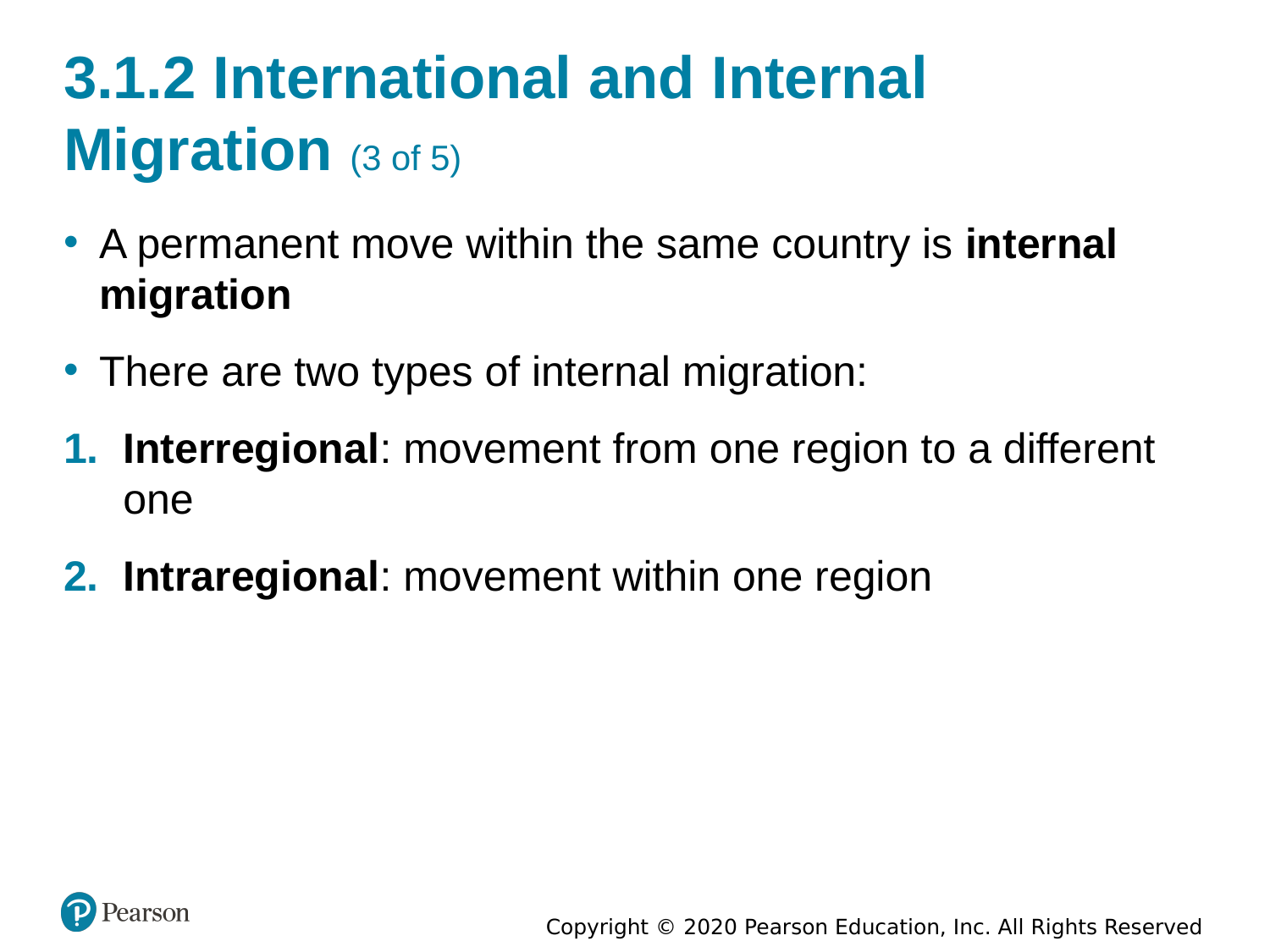

# 3.1.2 International and Internal Migration (3 of 5)
A permanent move within the same country is internal migration
There are two types of internal migration:
Interregional: movement from one region to a different one
Intraregional: movement within one region